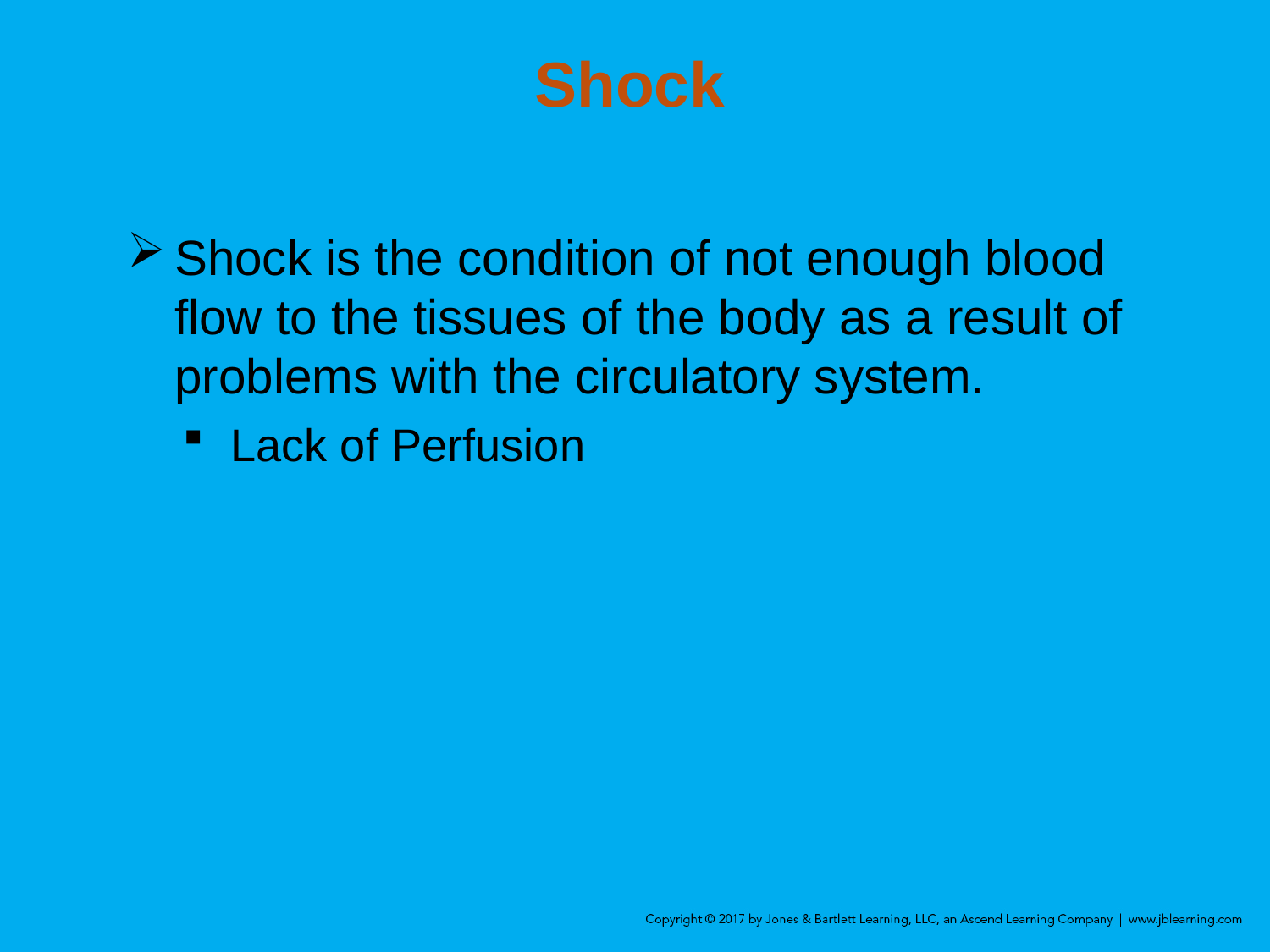

# Shock
Shock is the condition of not enough blood flow to the tissues of the body as a result of problems with the circulatory system.
Lack of Perfusion